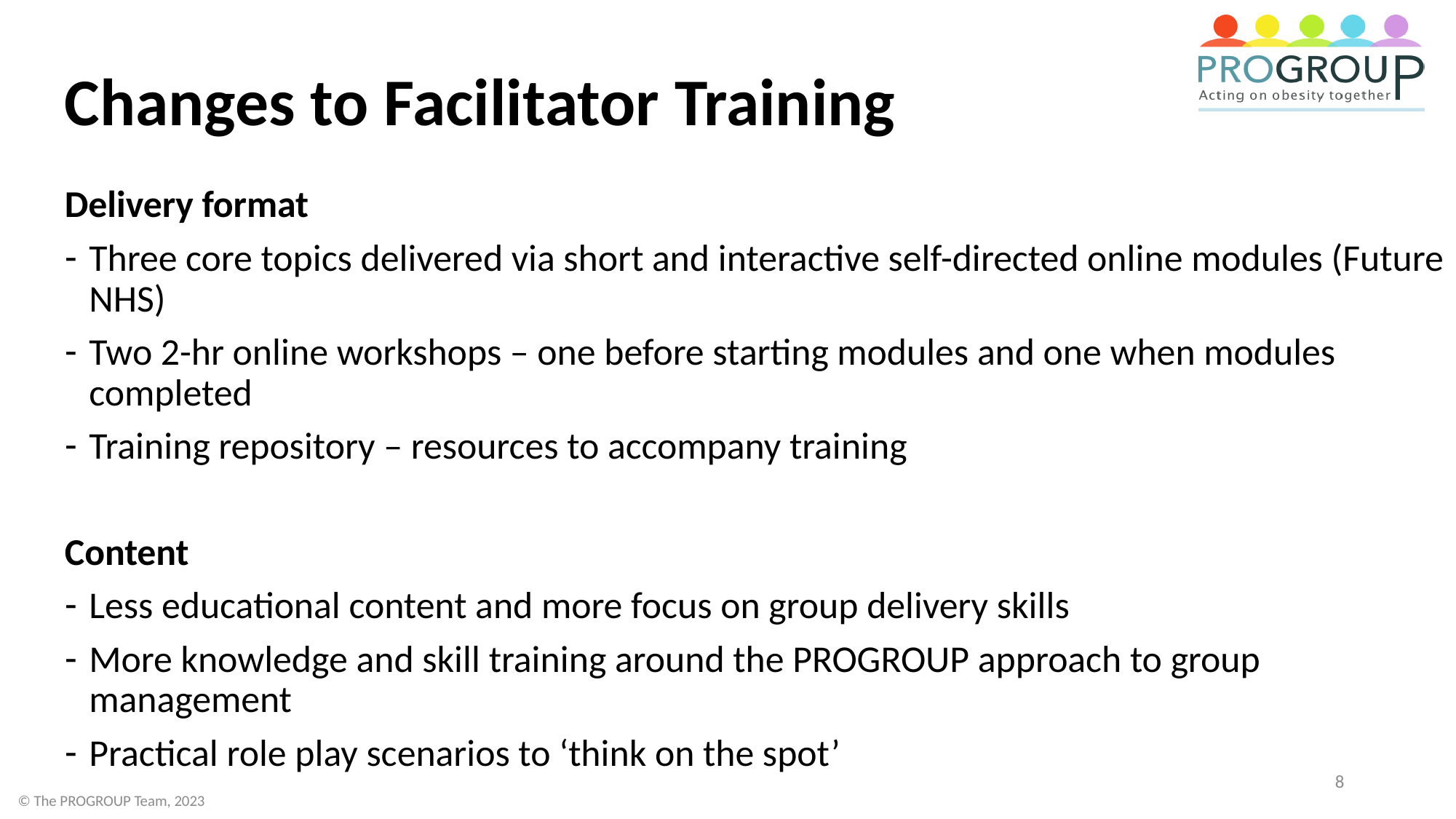

# Changes to Facilitator Training
Delivery format
Three core topics delivered via short and interactive self-directed online modules (Future NHS)
Two 2-hr online workshops – one before starting modules and one when modules completed
Training repository – resources to accompany training

Content
Less educational content and more focus on group delivery skills
More knowledge and skill training around the PROGROUP approach to group management
Practical role play scenarios to ‘think on the spot’

8
© The PROGROUP Team, 2023